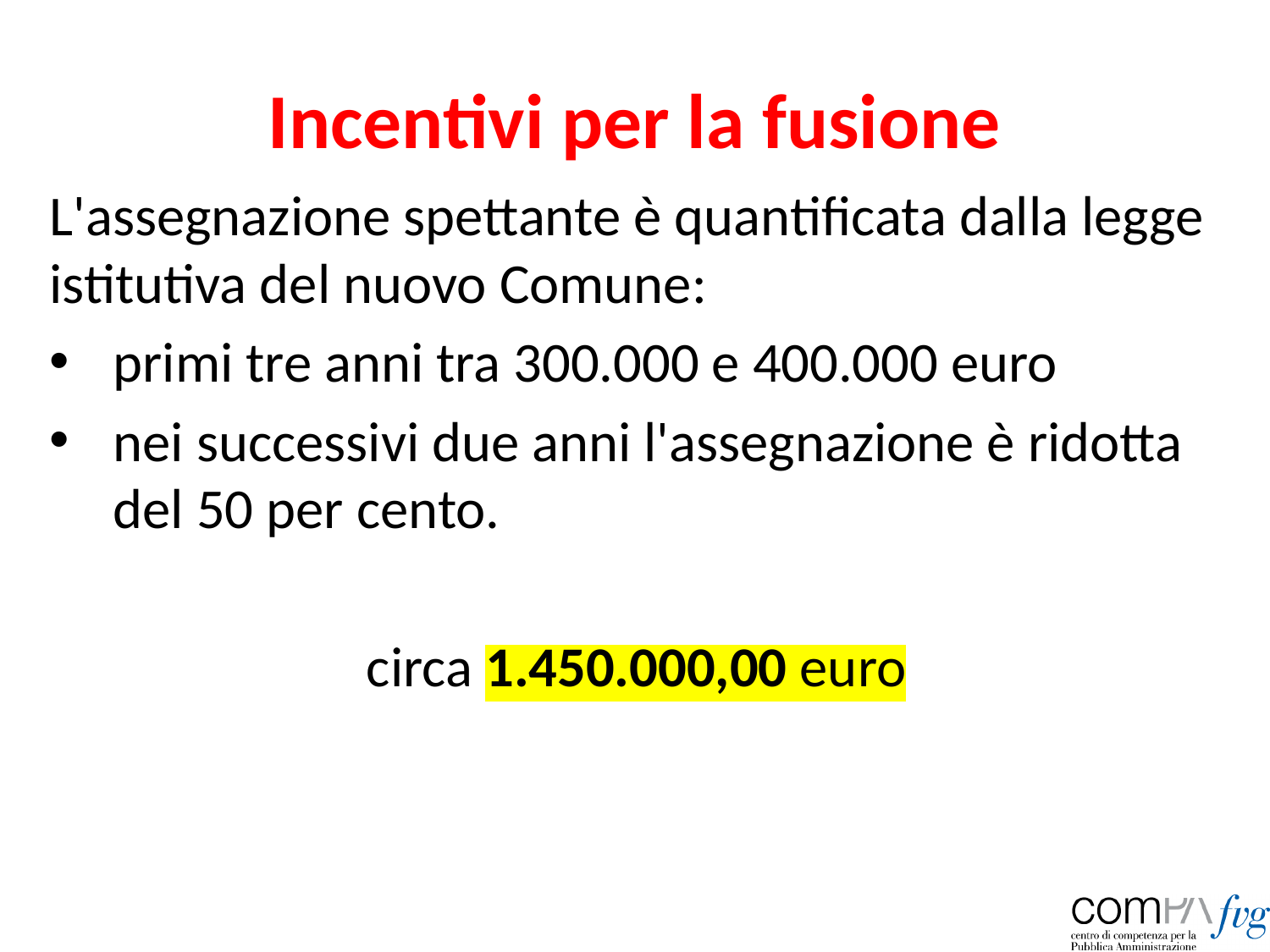

Incentivi per la fusione
L'assegnazione spettante è quantificata dalla legge istitutiva del nuovo Comune:
primi tre anni tra 300.000 e 400.000 euro
nei successivi due anni l'assegnazione è ridotta del 50 per cento.

circa 1.450.000,00 euro